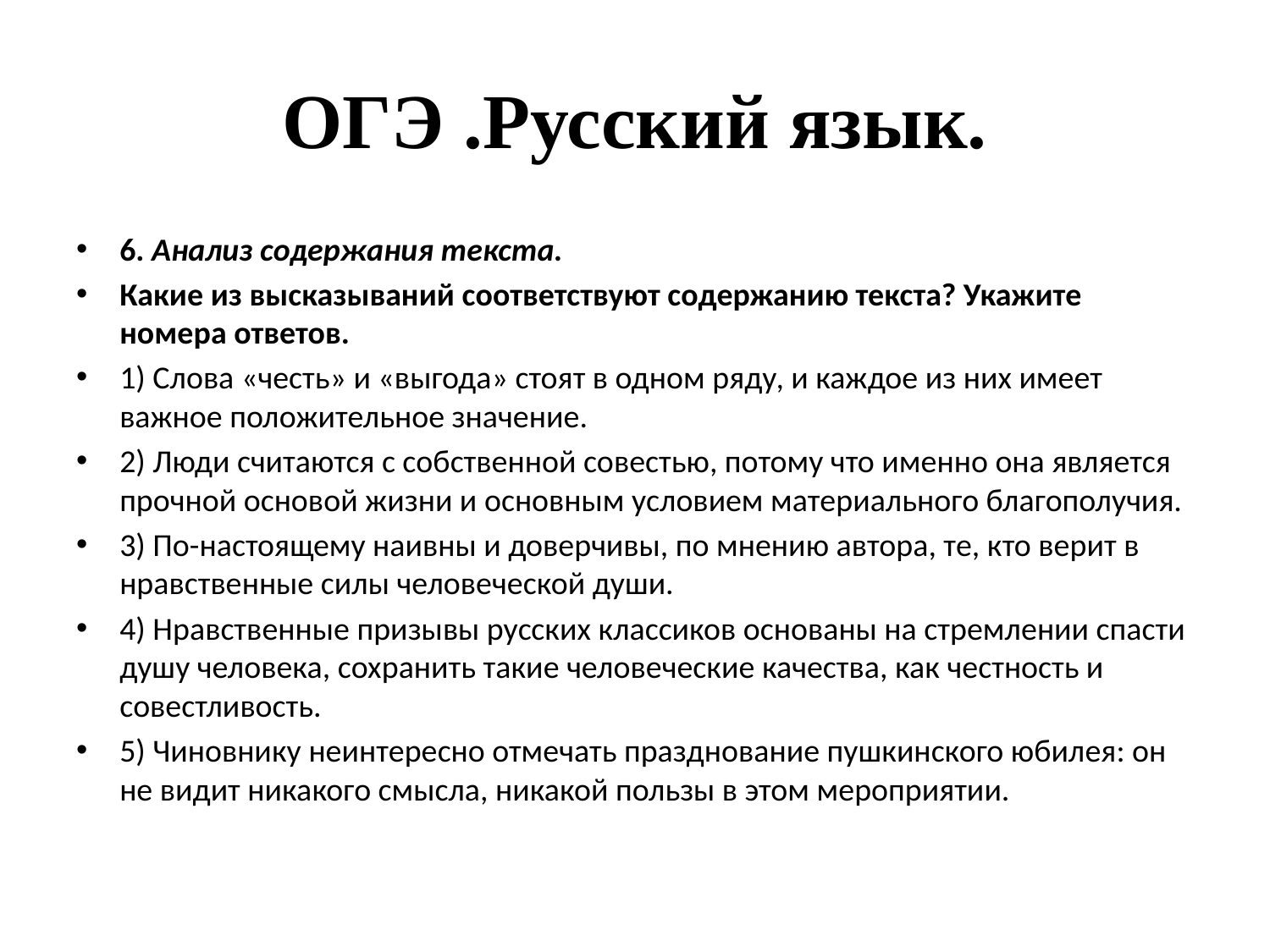

# ОГЭ .Русский язык.
6. Анализ содержания текста.
Какие из высказываний соответствуют содержанию текста? Укажите номера ответов.
1) Слова «честь» и «выгода» стоят в одном ряду, и каждое из них имеет важное положительное значение.
2) Люди считаются с собственной совестью, потому что именно она является прочной основой жизни и основным условием материального благополучия.
3) По-настоящему наивны и доверчивы, по мнению автора, те, кто верит в нравственные силы человеческой души.
4) Нравственные призывы русских классиков основаны на стремлении спасти душу человека, сохранить такие человеческие качества, как честность и совестливость.
5) Чиновнику неинтересно отмечать празднование пушкинского юбилея: он не видит никакого смысла, никакой пользы в этом мероприятии.